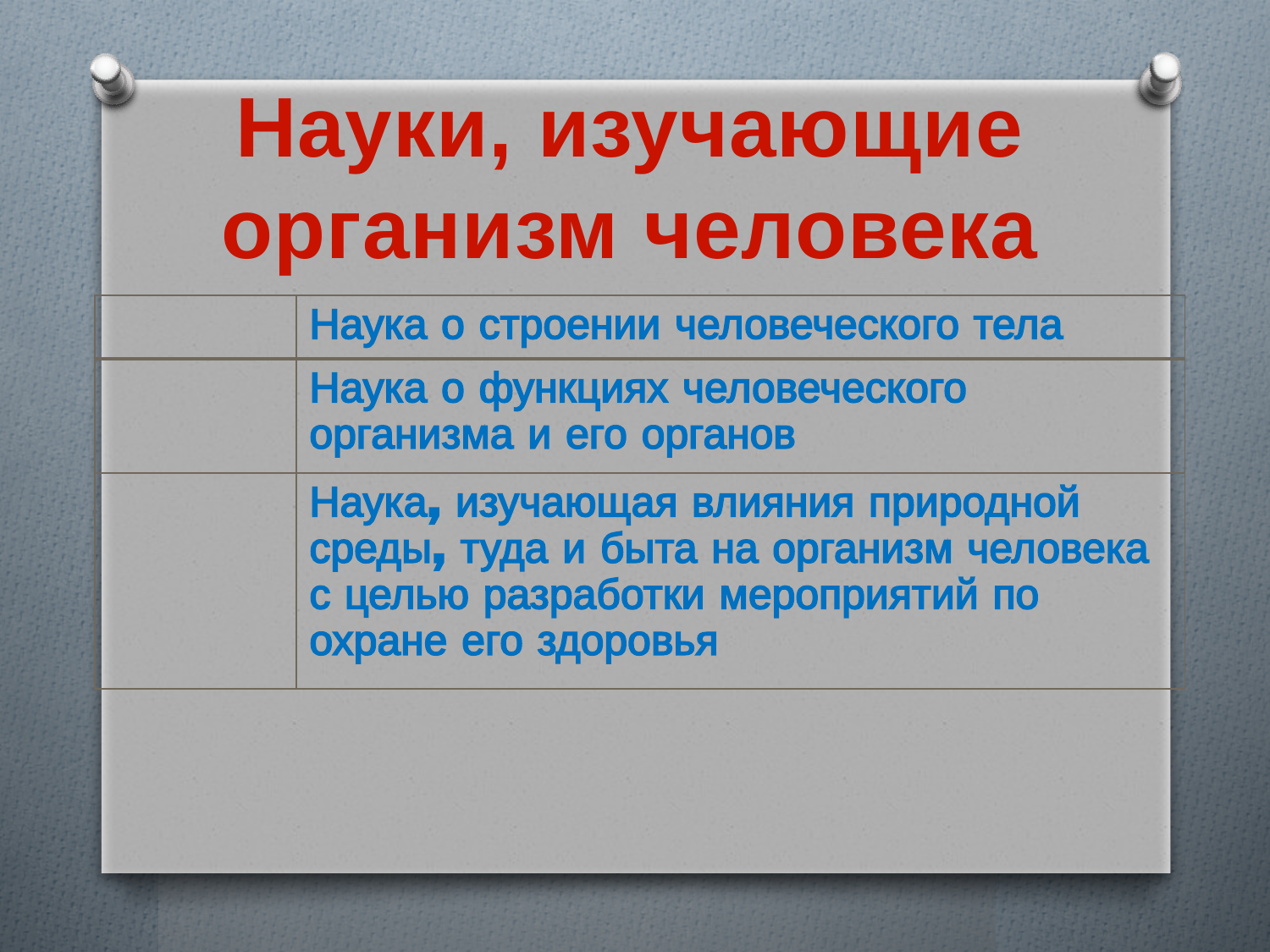

Науки, изучающие организм человека
|  | Наука о строении человеческого тела |
| --- | --- |
|  | Наука о функциях человеческого организма и его органов |
|  | Наука, изучающая влияния природной среды, туда и быта на организм человека с целью разработки мероприятий по охране его здоровья |